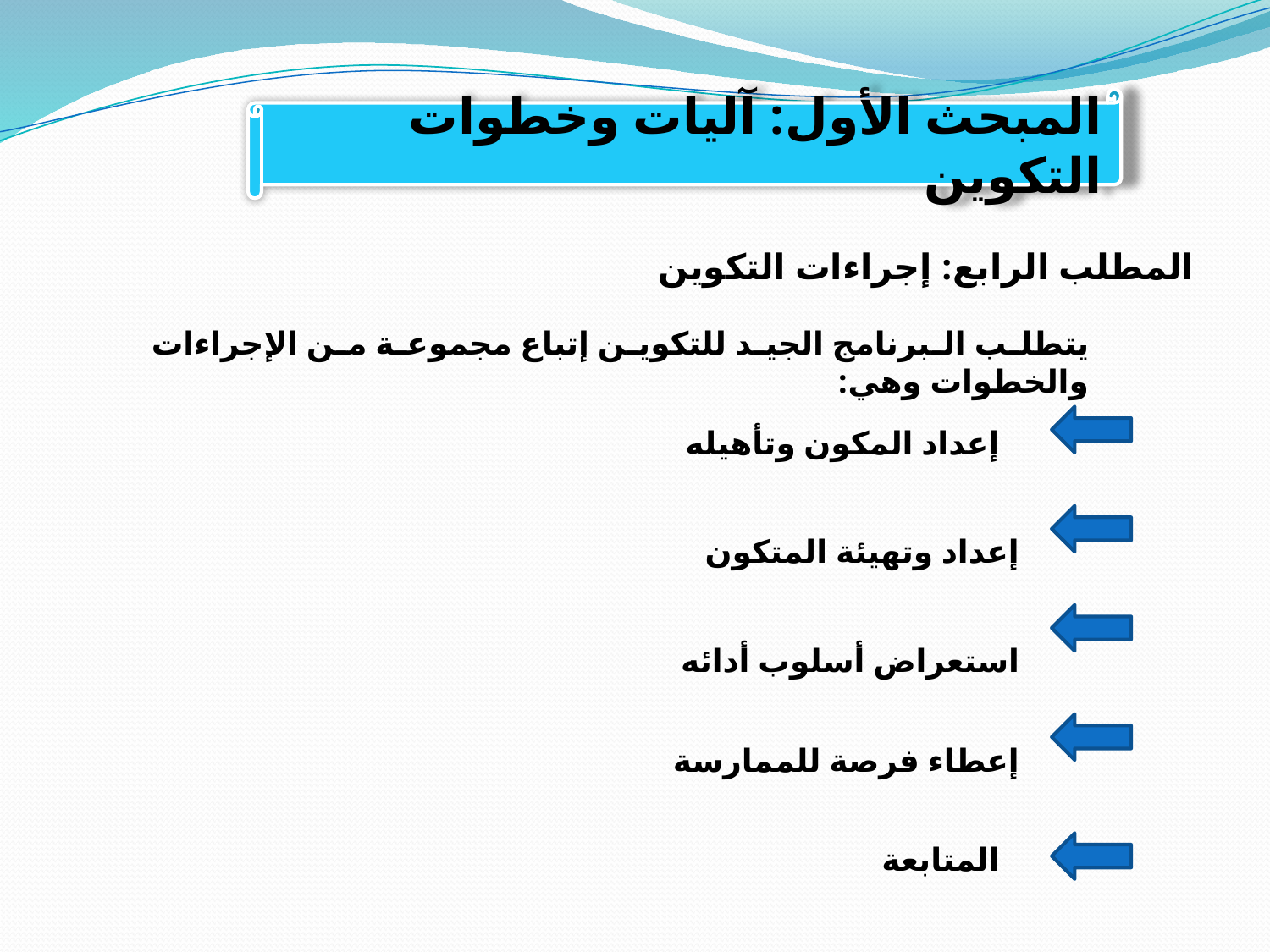

المبحث الأول: آليات وخطوات التكوين
المطلب الرابع: إجراءات التكوين
يتطلب البرنامج الجيد للتكوين إتباع مجموعة من الإجراءات والخطوات وهي:

إعداد المكون وتأهيله

إعداد وتهيئة المتكون

استعراض أسلوب أدائه

إعطاء فرصة للممارسة
المتابعة